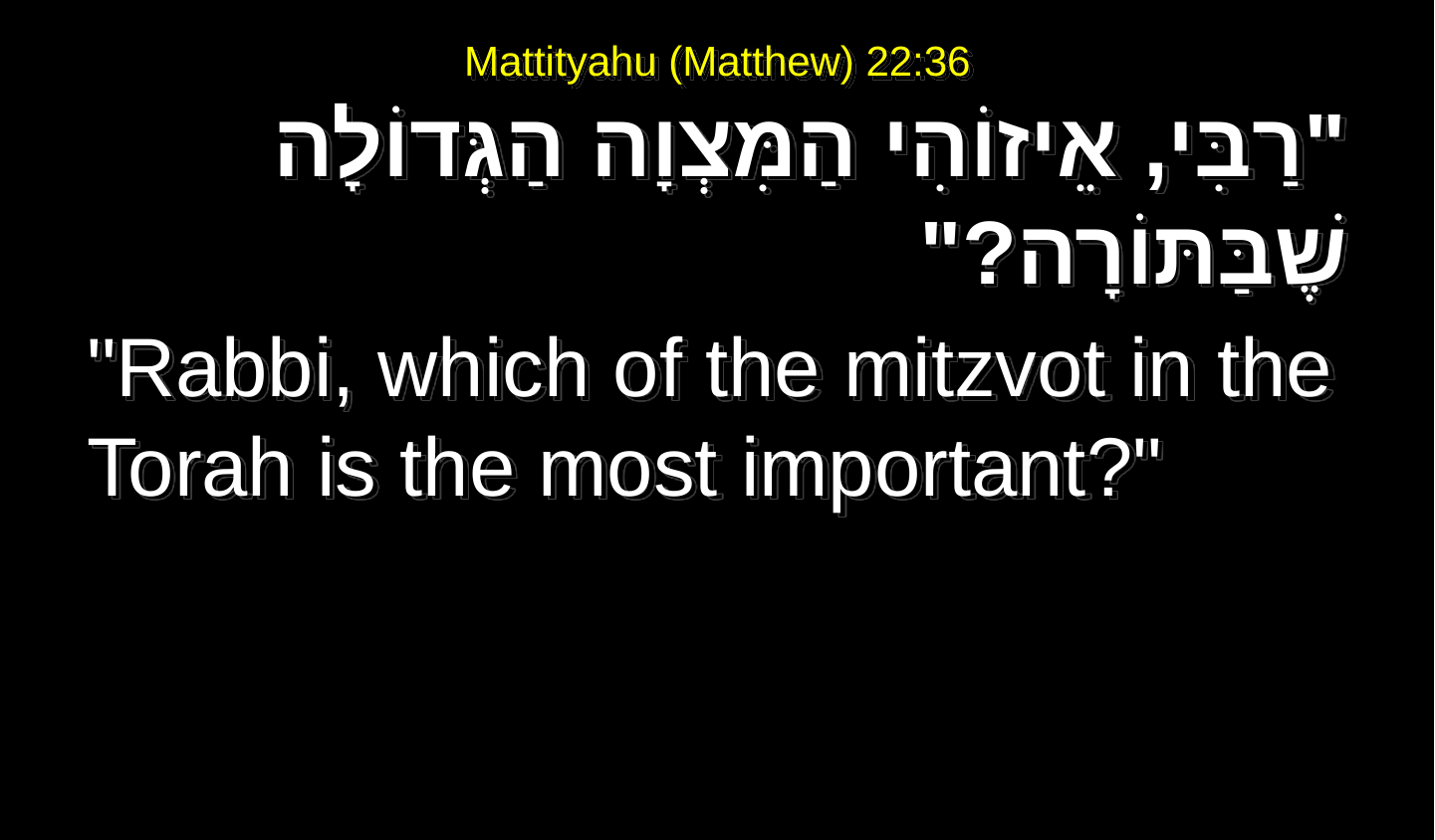

# Mattityahu (Matthew) 22:36
"רַבִּי, אֵיזוֹהִי הַמִּצְוָה הַגְּדוֹלָה שֶׁבַּתּוֹרָה?"
"Rabbi, which of the mitzvot in the Torah is the most important?"